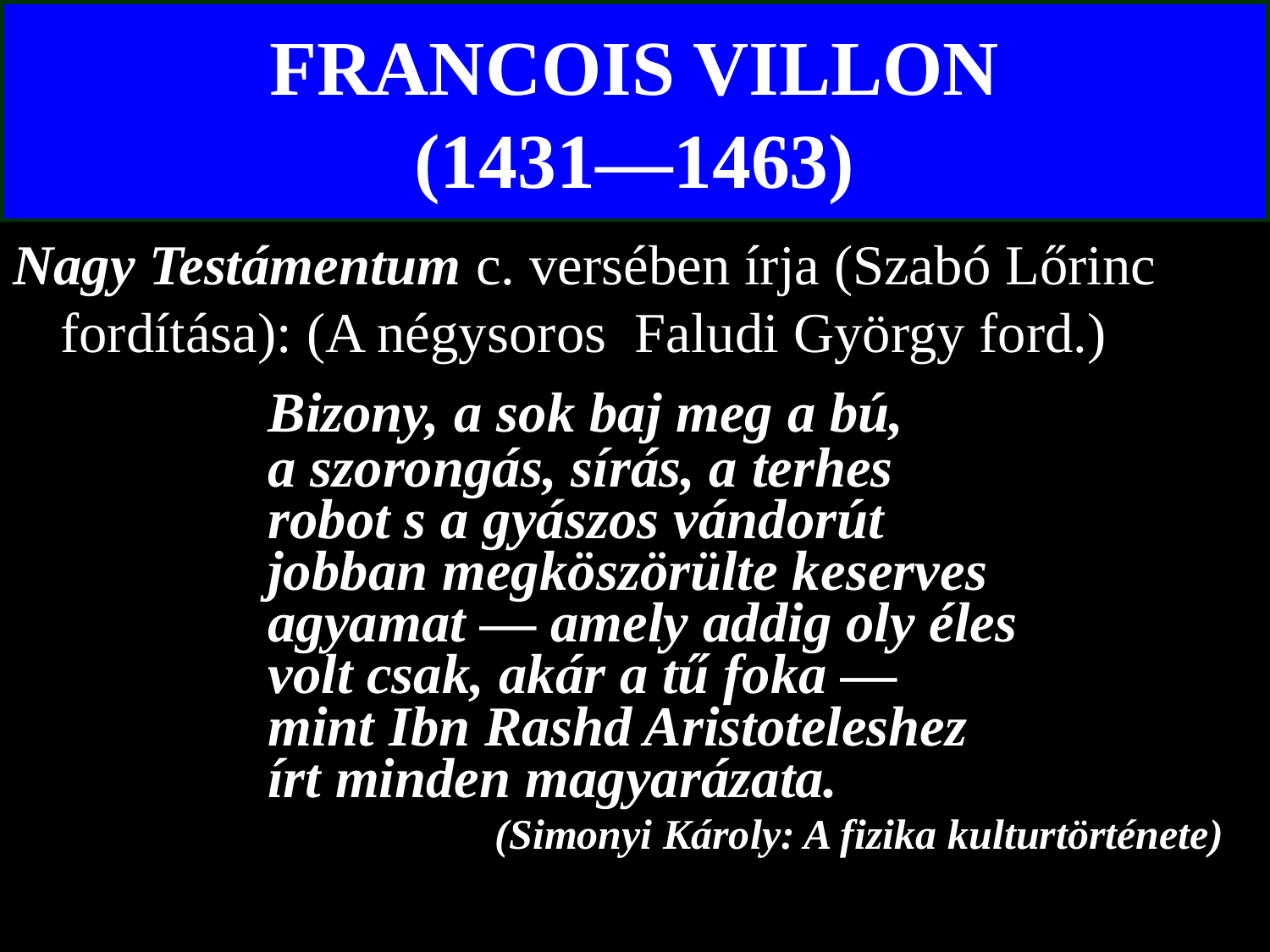

# FRANCOIS VILLON (1431—1463)
Nagy Testámentum c. versében írja (Szabó Lőrinc fordítása): (A négysoros  Faludi György ford.)
                  Bizony, a sok baj meg a bú,
                  a szorongás, sírás, a terhes
                  robot s a gyászos vándorút
                  jobban megköszörülte keserves
                  agyamat — amely addig oly éles
                  volt csak, akár a tű foka —
                  mint Ibn Rashd Aristoteleshez
                  írt minden magyarázata.
                                  (Simonyi Károly: A fizika kulturtörténete)